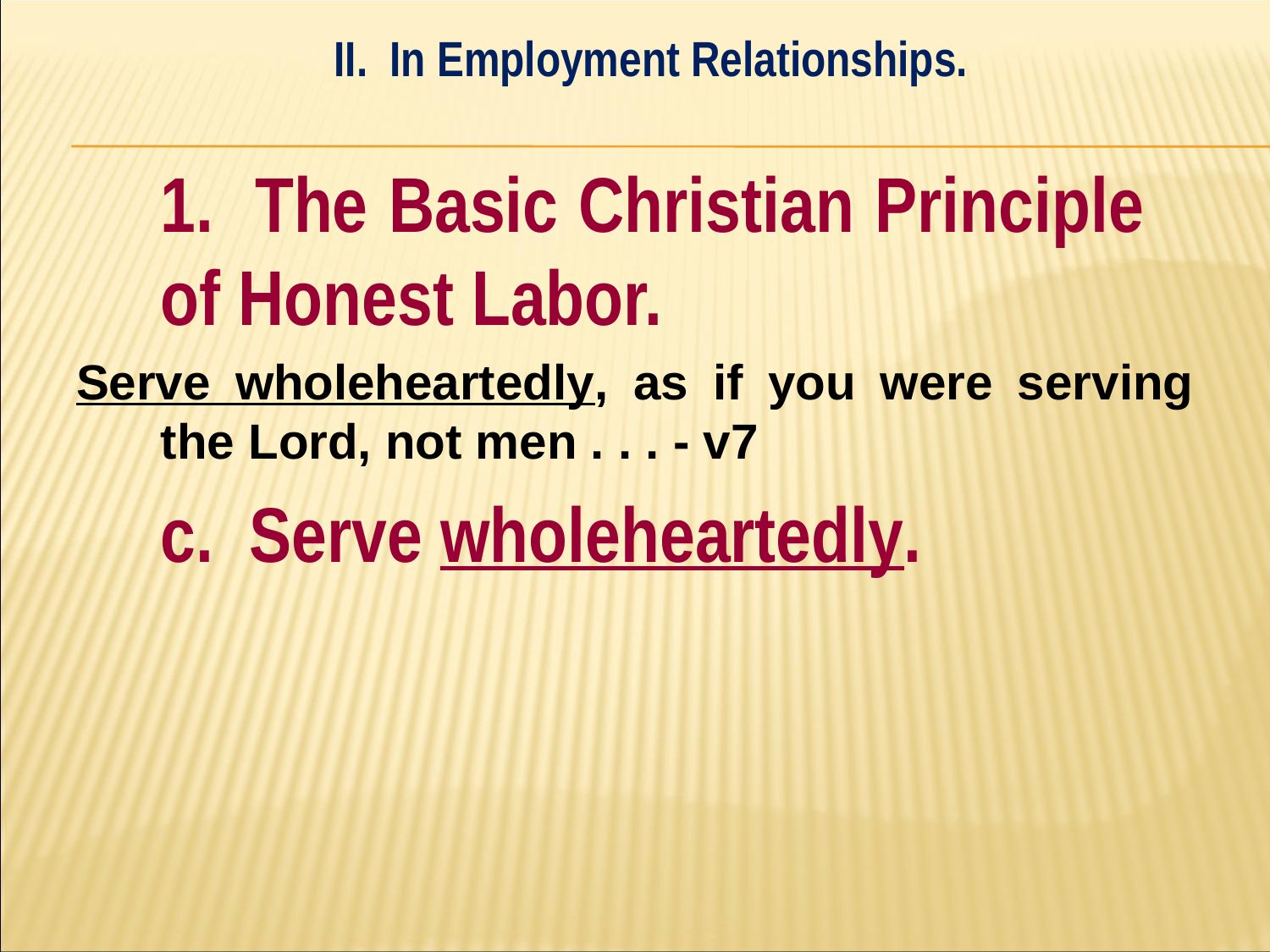

II.  In Employment Relationships.
#
	1.  The Basic Christian Principle 	of Honest Labor.
Serve wholeheartedly, as if you were serving the Lord, not men . . . - v7
	c.  Serve wholeheartedly.